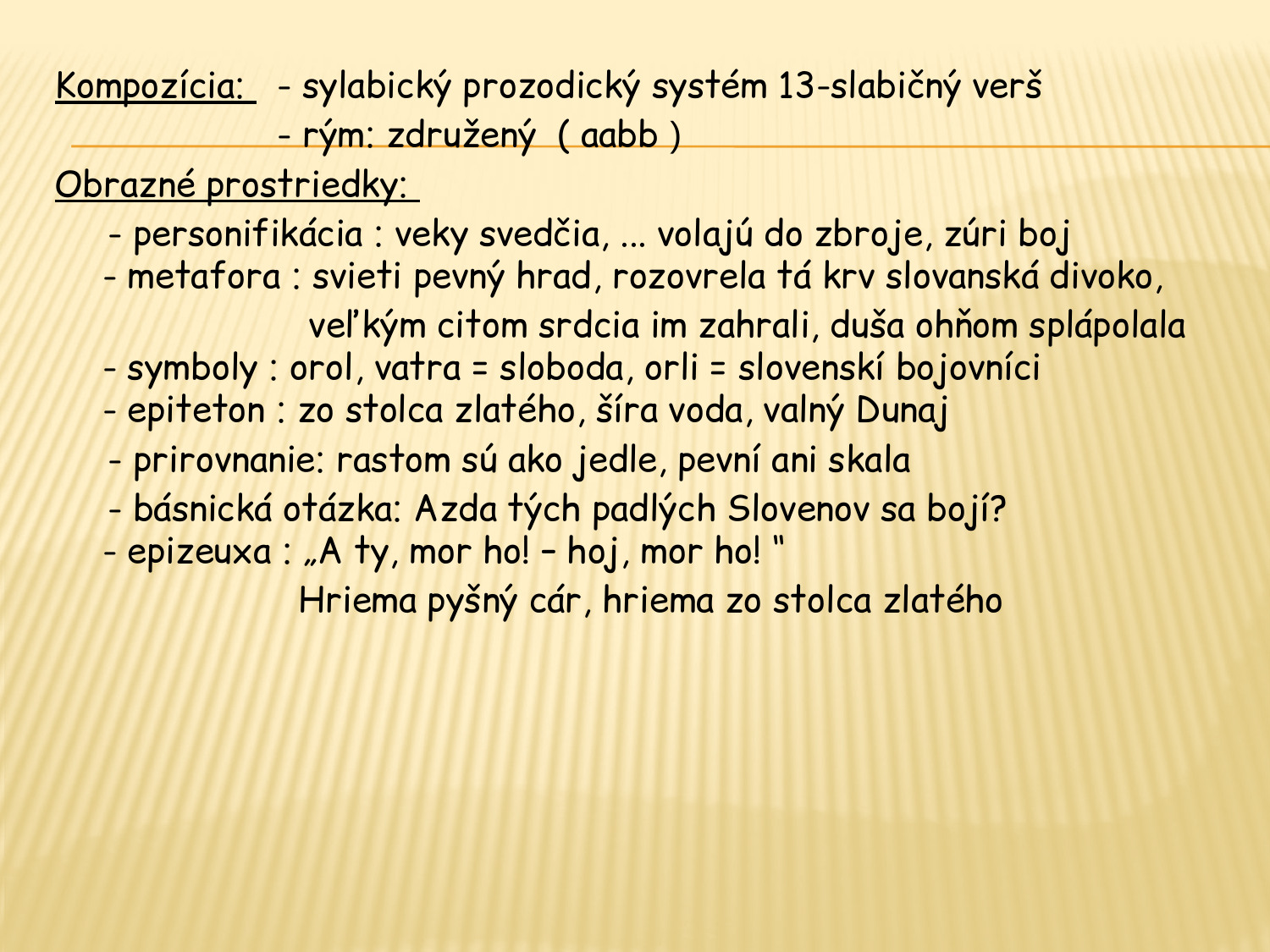

Kompozícia:   - sylabický prozodický systém 13-slabičný verš
                     - rým: združený  ( aabb )
Obrazné prostriedky:
     - personifikácia : veky svedčia, ... volajú do zbroje, zúri boj
- metafora : svieti pevný hrad, rozovrela tá krv slovanská divoko,
                        veľkým citom srdcia im zahrali, duša ohňom splápolala
- symboly : orol, vatra = sloboda, orli = slovenskí bojovníci
- epiteton : zo stolca zlatého, šíra voda, valný Dunaj
     - prirovnanie: rastom sú ako jedle, pevní ani skala
     - básnická otázka: Azda tých padlých Slovenov sa bojí?
- epizeuxa : „A ty, mor ho! – hoj, mor ho! “
                       Hriema pyšný cár, hriema zo stolca zlatého